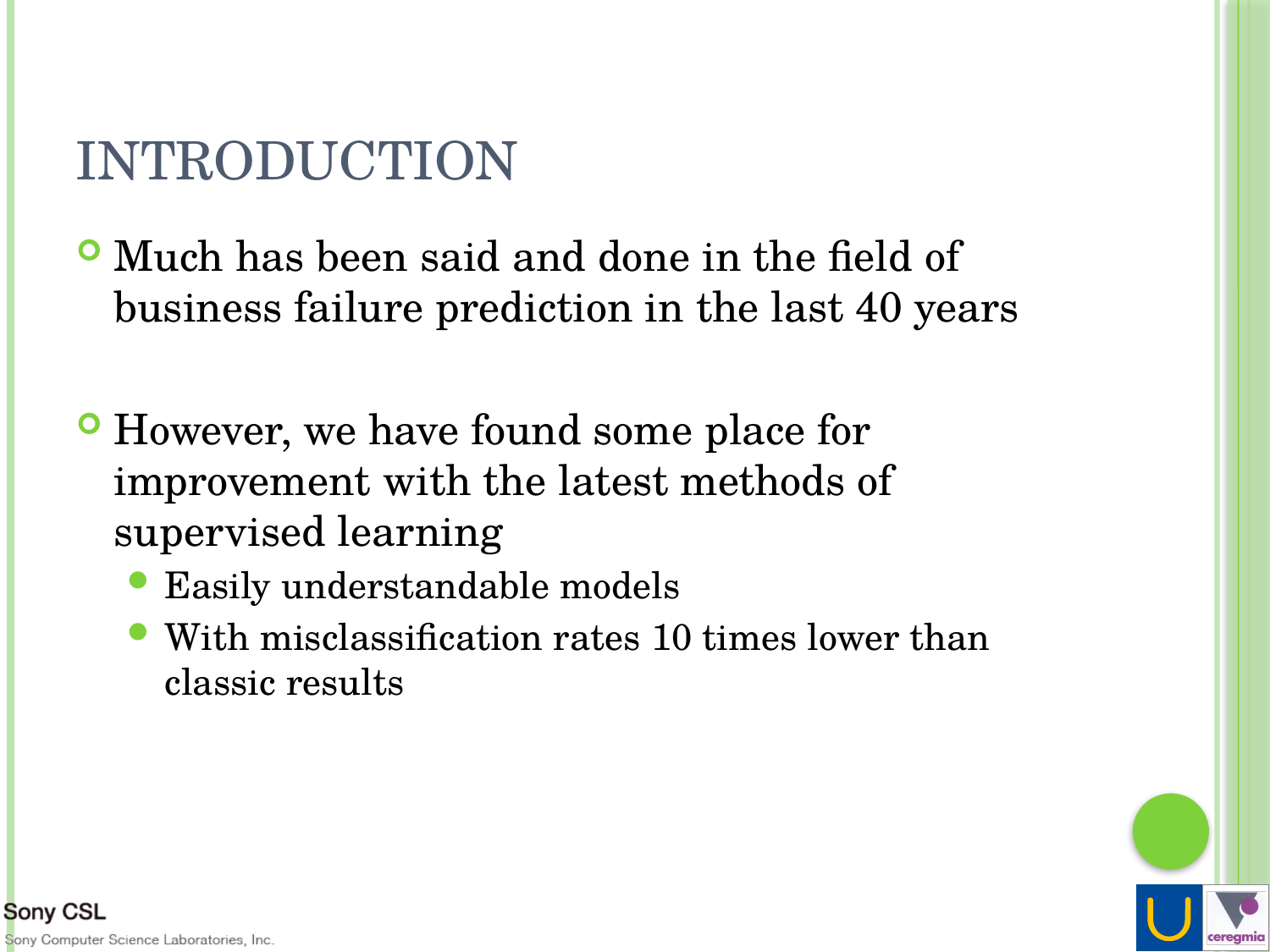

# Introduction
Much has been said and done in the field of business failure prediction in the last 40 years

However, we have found some place for improvement with the latest methods of supervised learning
Easily understandable models
With misclassification rates 10 times lower than classic results